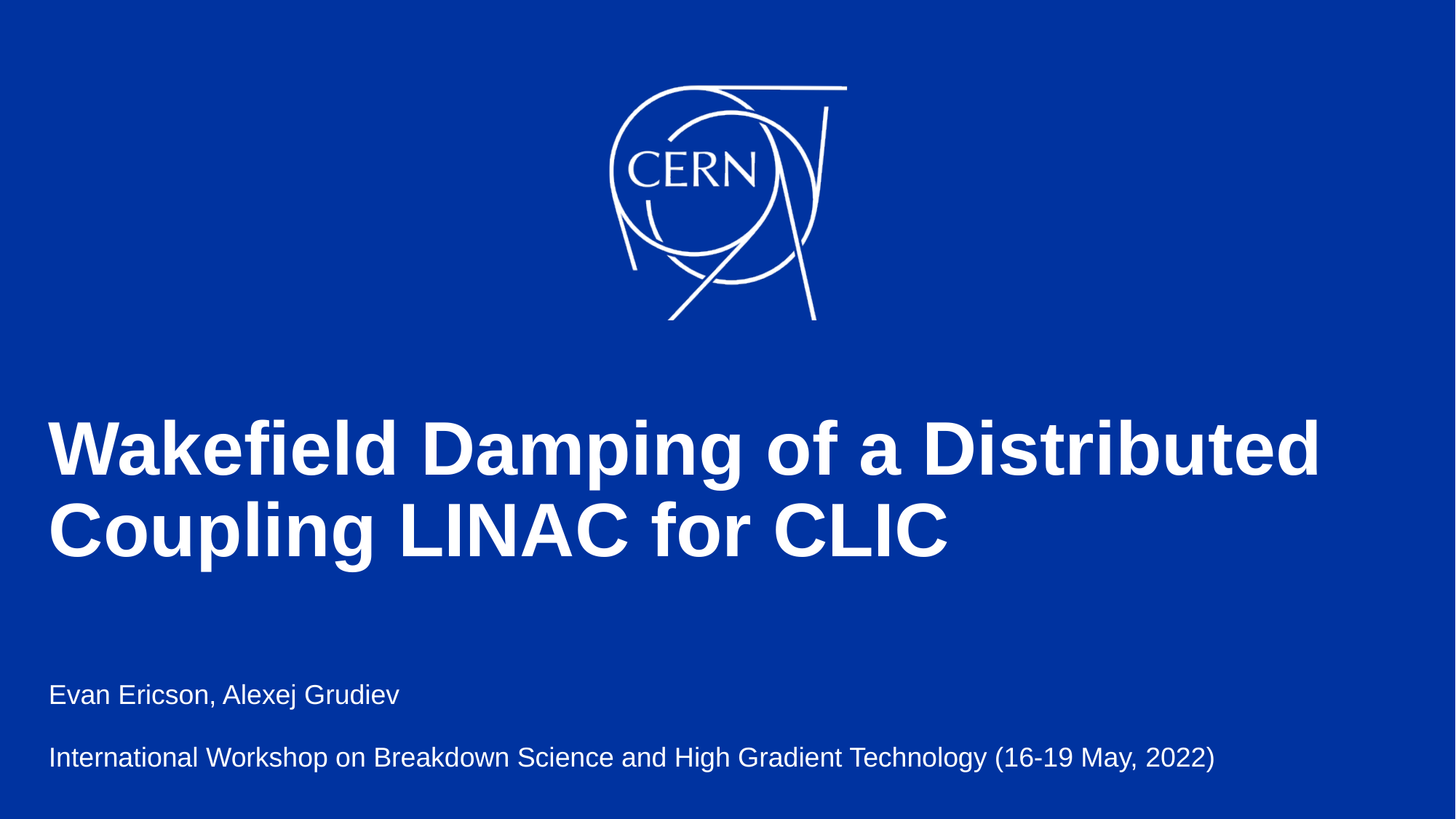

# Wakefield Damping of a Distributed Coupling LINAC for CLIC
Evan Ericson, Alexej Grudiev
International Workshop on Breakdown Science and High Gradient Technology (16-19 May, 2022)